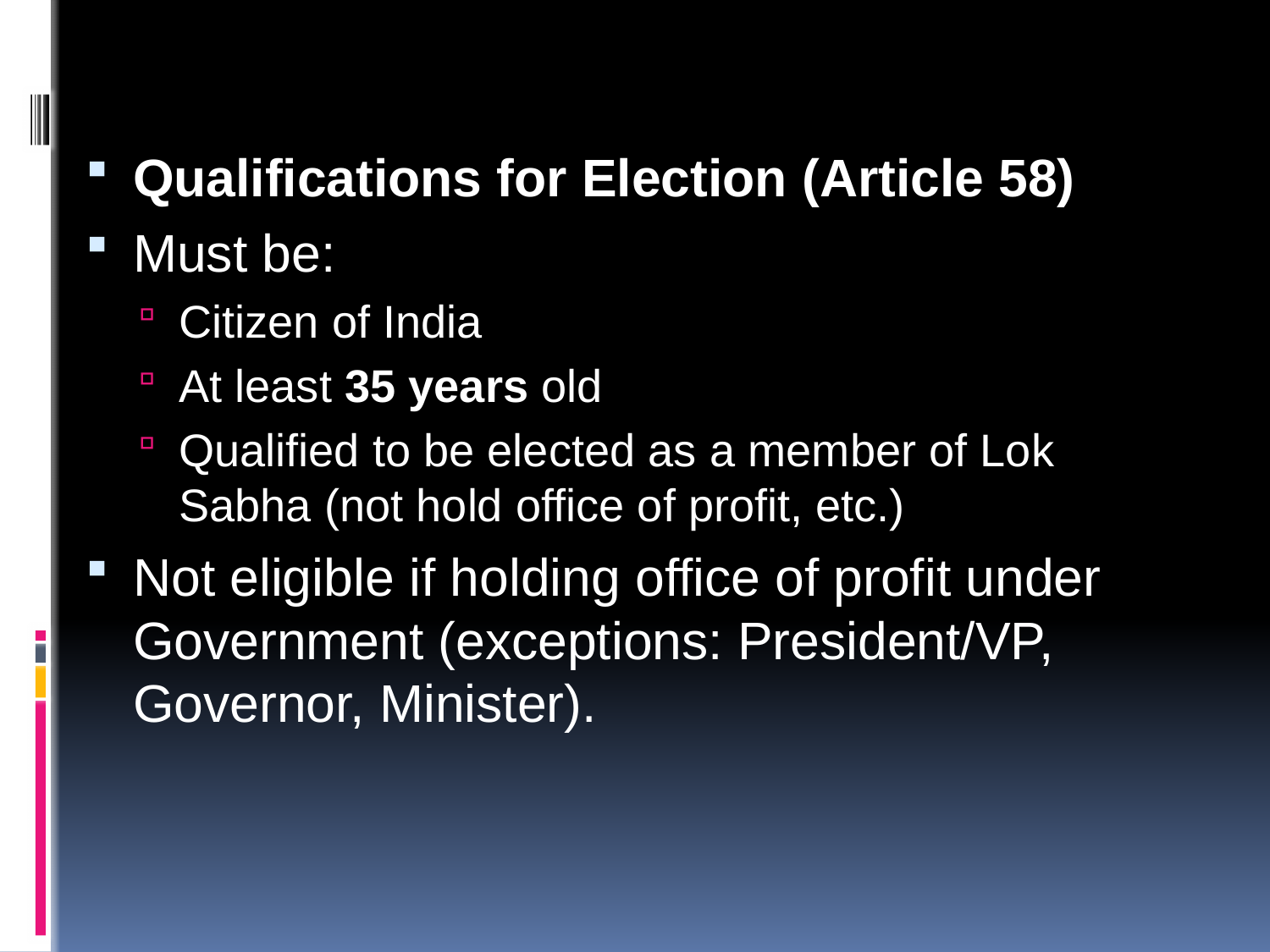

#
Qualifications for Election (Article 58)
Must be:
Citizen of India
At least 35 years old
Qualified to be elected as a member of Lok Sabha (not hold office of profit, etc.)
Not eligible if holding office of profit under Government (exceptions: President/VP, Governor, Minister).